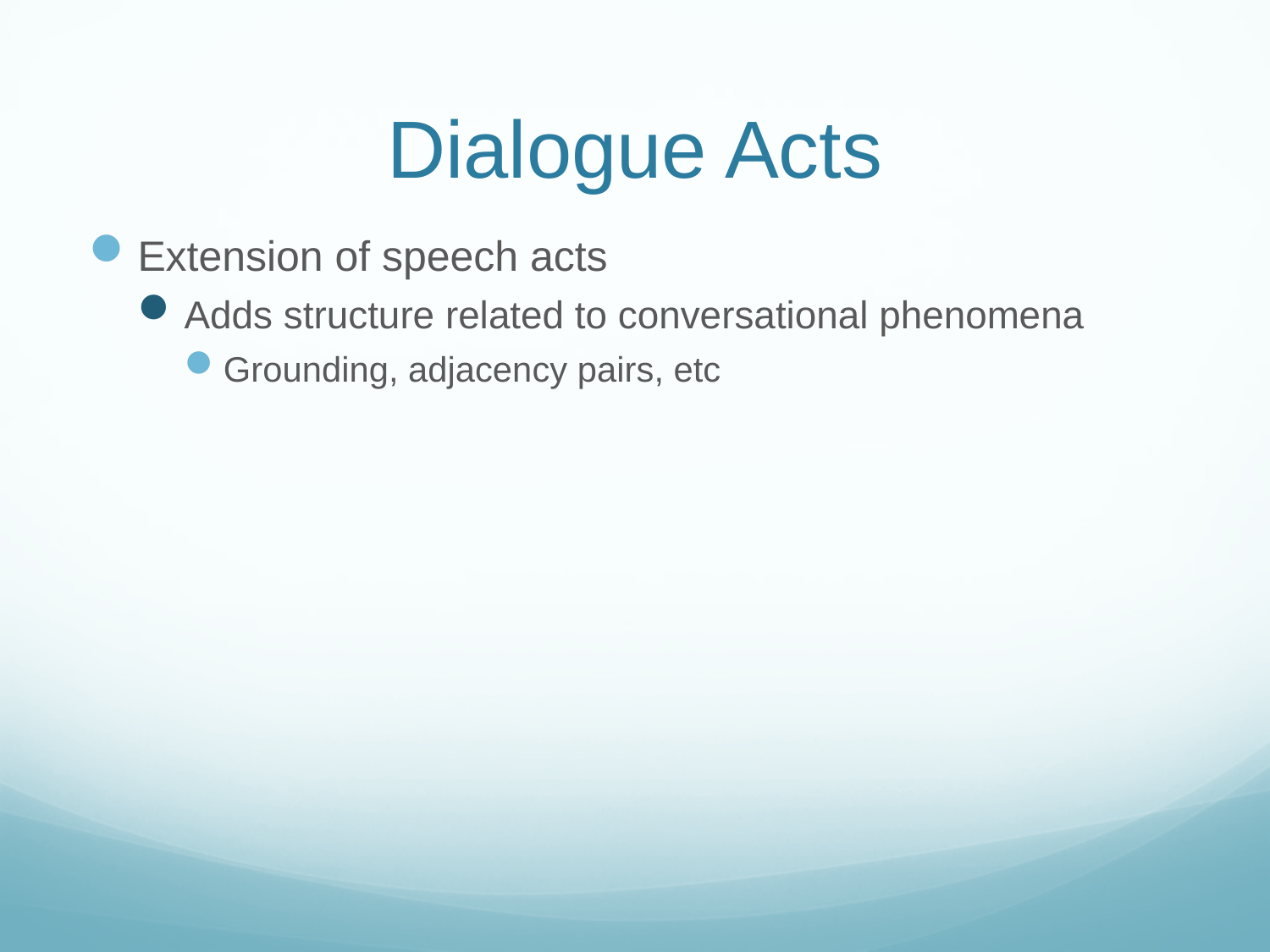

# Dialogue Acts
Extension of speech acts
Adds structure related to conversational phenomena
Grounding, adjacency pairs, etc